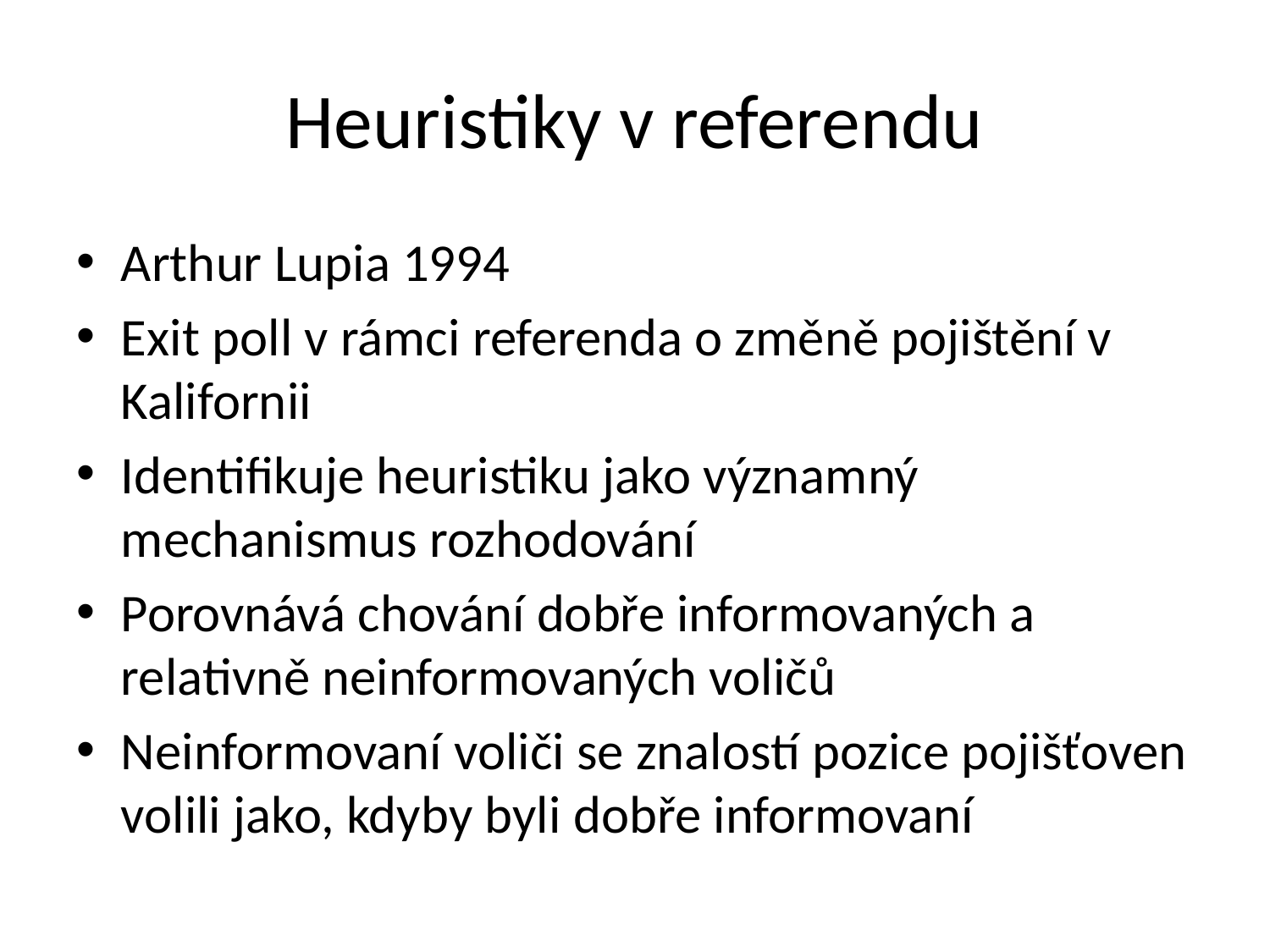

# Heuristiky v referendu
Arthur Lupia 1994
Exit poll v rámci referenda o změně pojištění v Kalifornii
Identifikuje heuristiku jako významný mechanismus rozhodování
Porovnává chování dobře informovaných a relativně neinformovaných voličů
Neinformovaní voliči se znalostí pozice pojišťoven volili jako, kdyby byli dobře informovaní